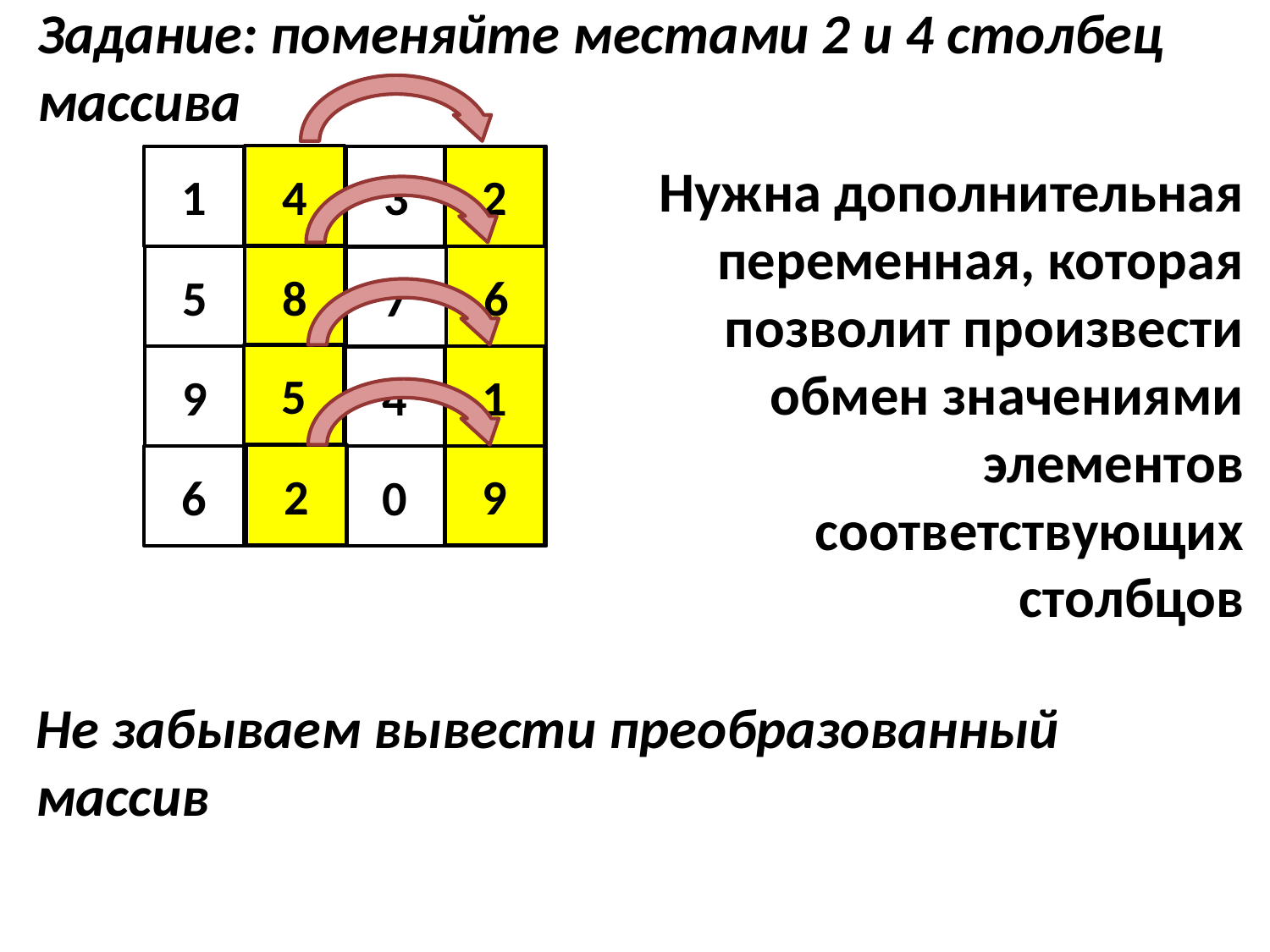

Задание: поменяйте местами 2 и 4 столбец массива

4
1
2
3
2
4
Нужна дополнительная переменная, которая позволит произвести обмен значениями элементов соответствующих столбцов

5
6
8
6
7
8

5
9
1
4
1
5

2
9
6
9
0
2
Не забываем вывести преобразованный массив